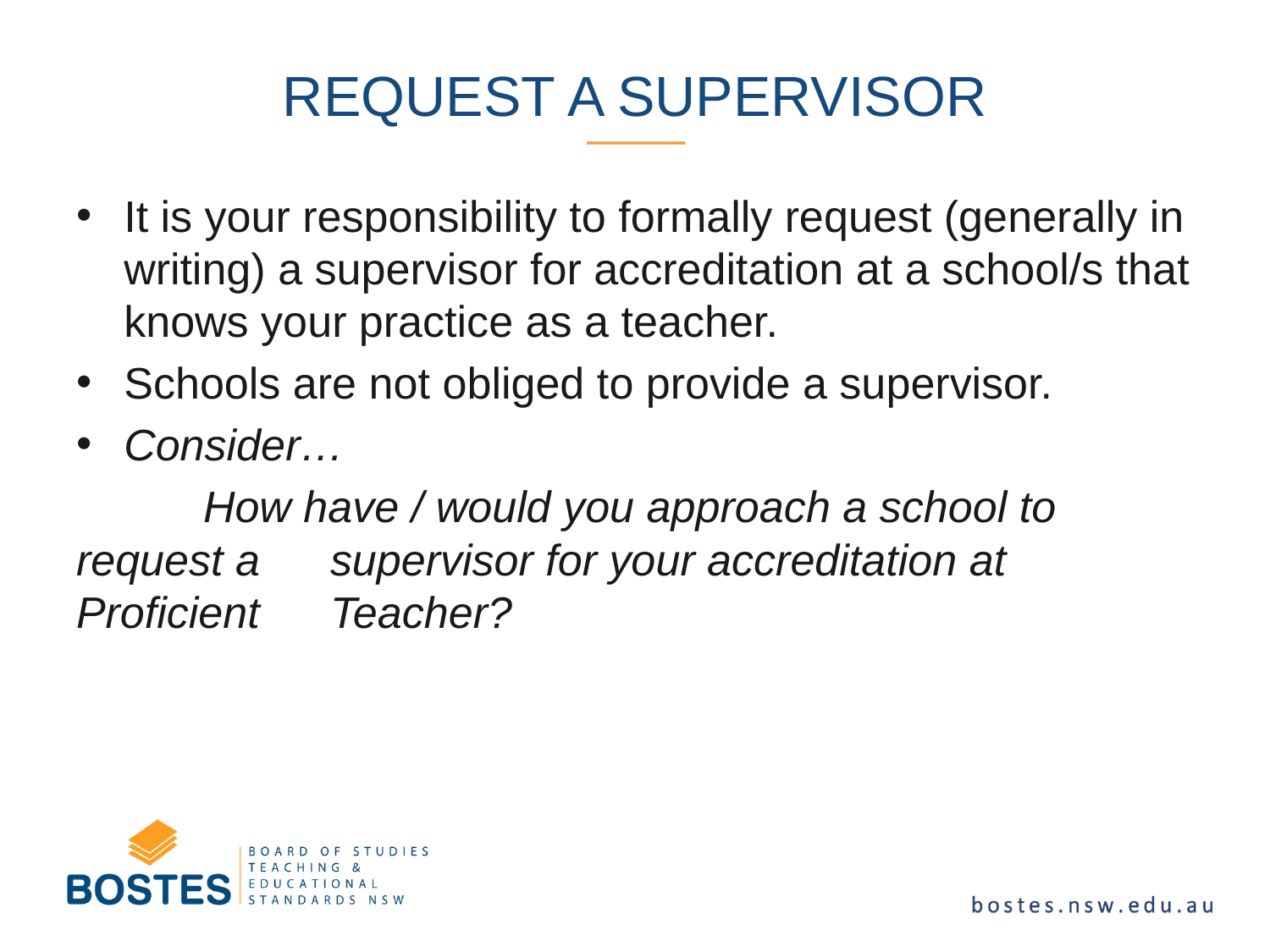

# Request a supervisor
It is your responsibility to formally request (generally in writing) a supervisor for accreditation at a school/s that knows your practice as a teacher.
Schools are not obliged to provide a supervisor.
Consider…
	How have / would you approach a school to request a 	supervisor for your accreditation at Proficient 	Teacher?